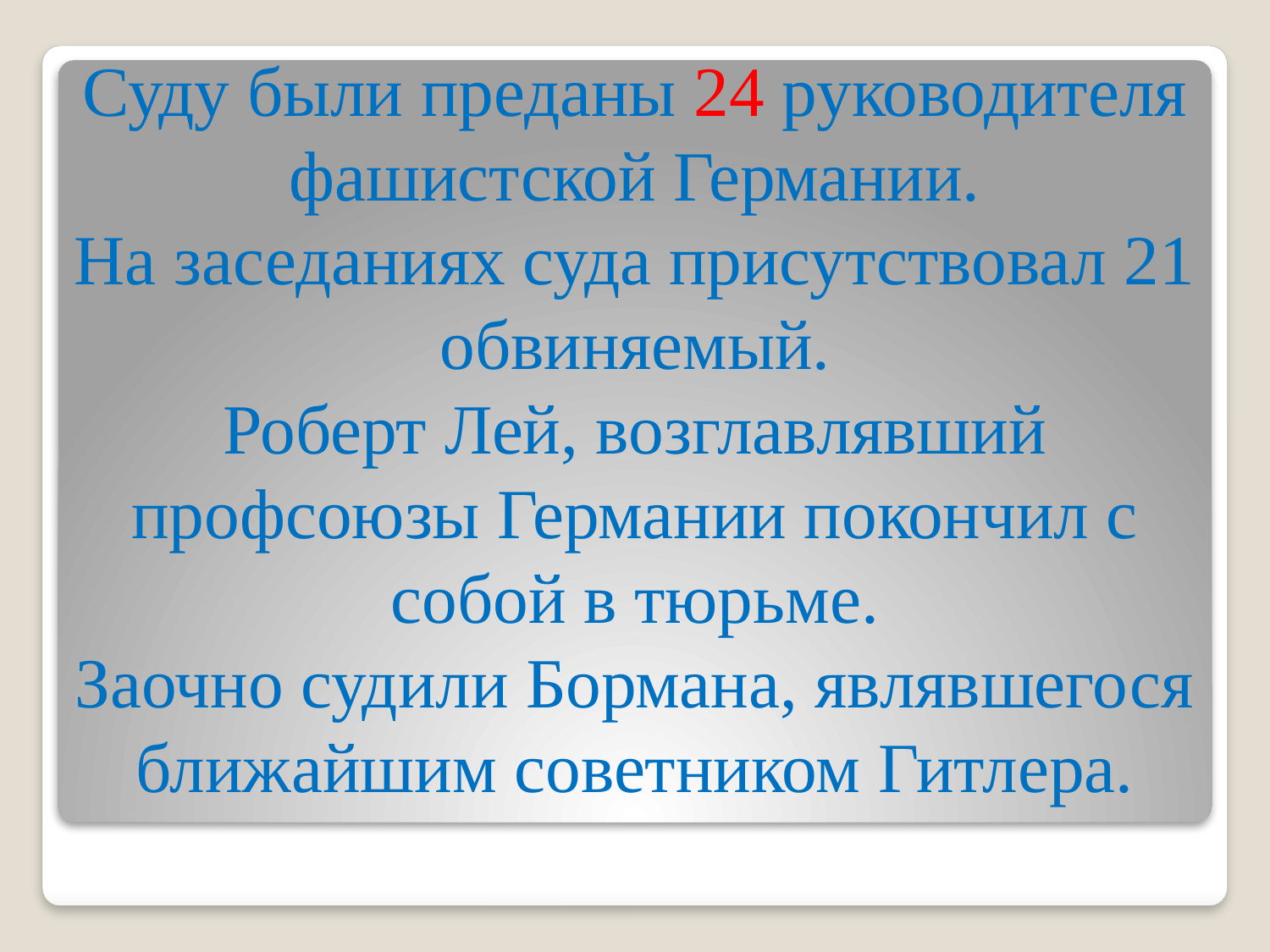

# Суду были преданы 24 руководителя фашистской Германии. На заседаниях суда присутствовал 21 обвиняемый. Роберт Лей, возглавлявший профсоюзы Германии покончил с собой в тюрьме. Заочно судили Бормана, являвшегося ближайшим советником Гитлера.